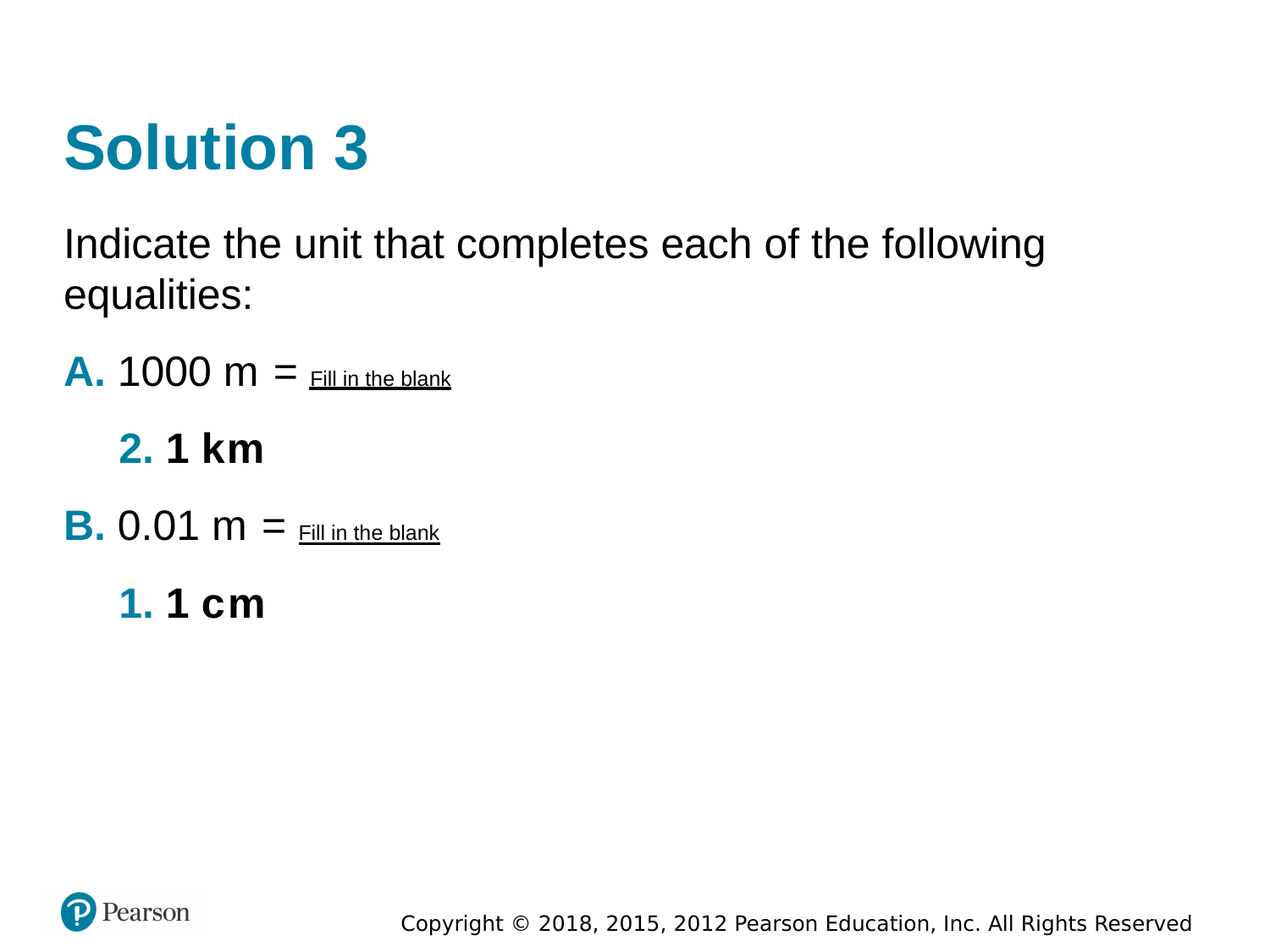

# Solution 3
Indicate the unit that completes each of the following equalities:
A. 1000 meter = Fill in the blank
2. 1 kilometer
B. 0.01 meter = Fill in the blank
1. 1 centimeter